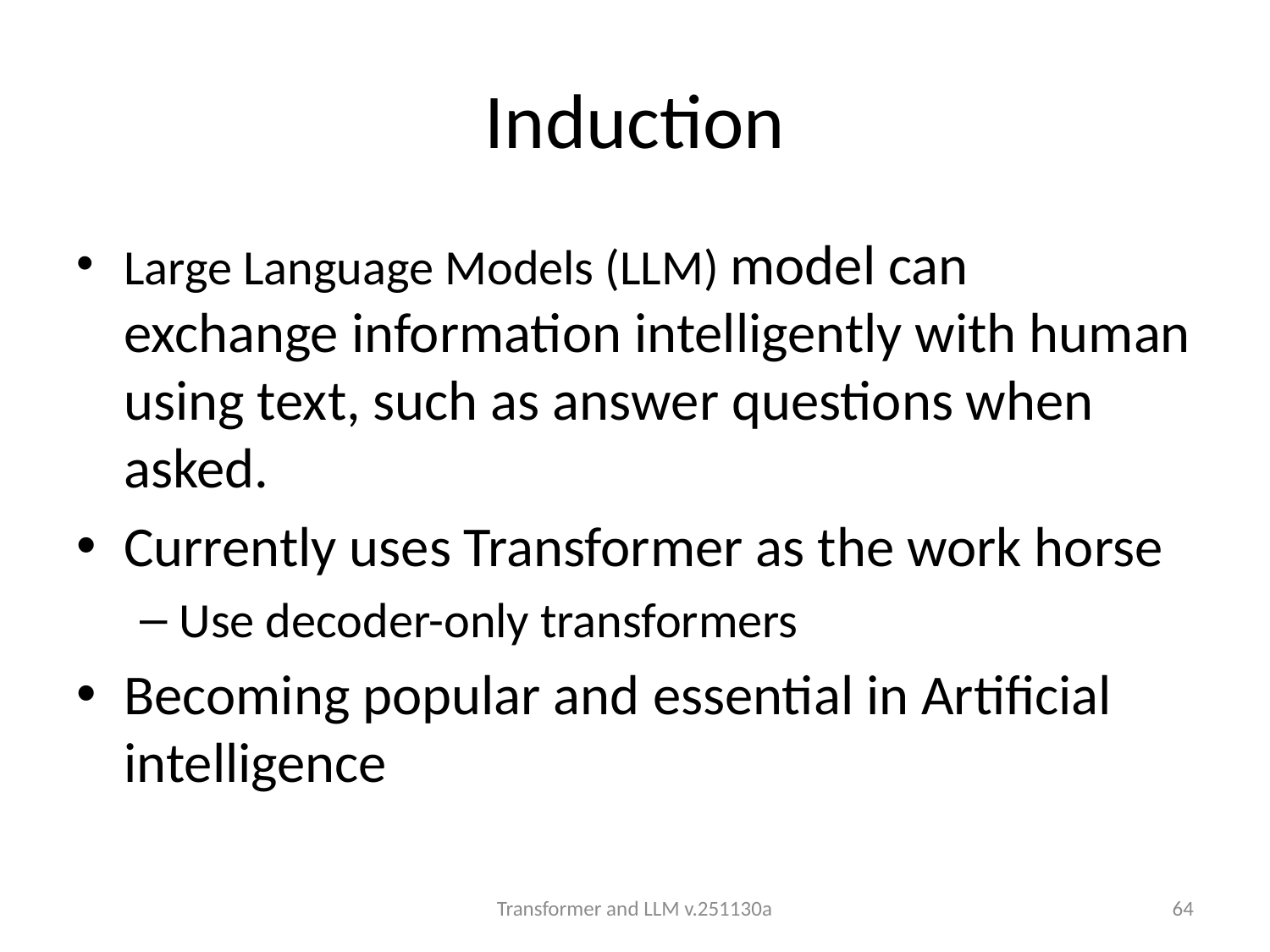

# Induction
Large Language Models (LLM) model can exchange information intelligently with human using text, such as answer questions when asked.
Currently uses Transformer as the work horse
Use decoder-only transformers
Becoming popular and essential in Artificial intelligence

Transformer and LLM v.251130a
64